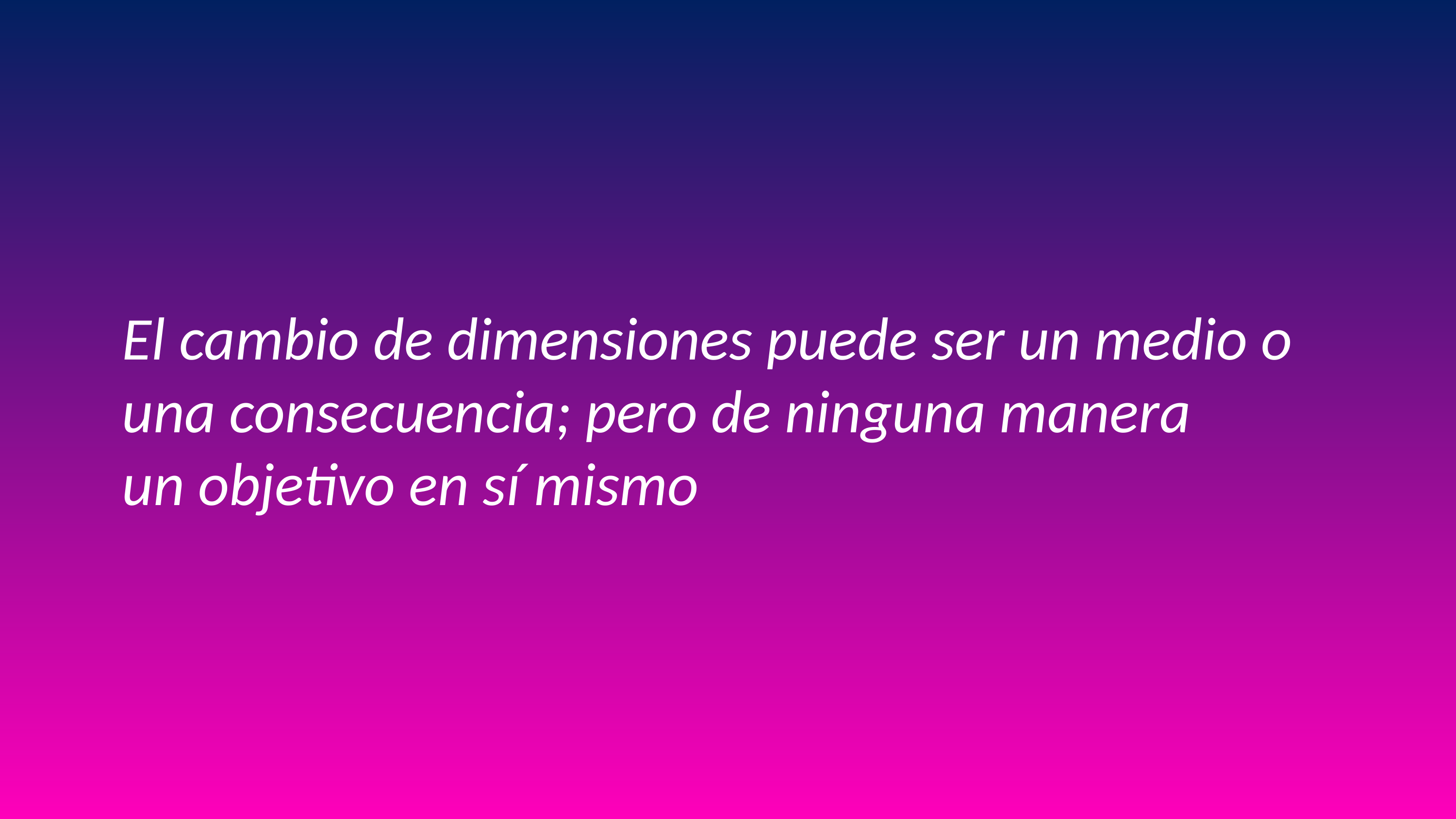

El cambio de dimensiones puede ser un medio o
una consecuencia; pero de ninguna manera
un objetivo en sí mismo